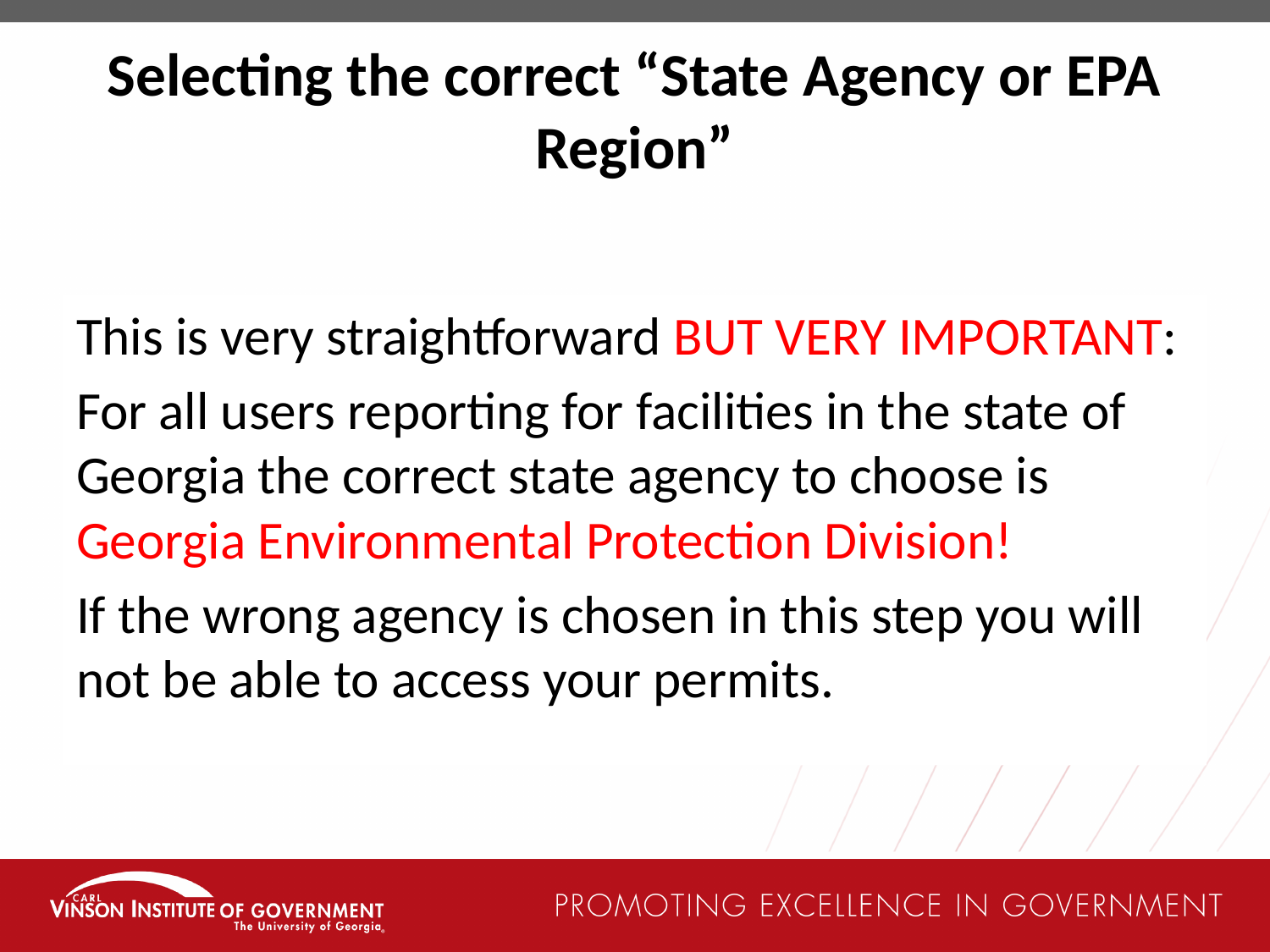

# Selecting the correct “State Agency or EPA Region”
This is very straightforward BUT VERY IMPORTANT:
For all users reporting for facilities in the state of Georgia the correct state agency to choose is Georgia Environmental Protection Division!
If the wrong agency is chosen in this step you will not be able to access your permits.